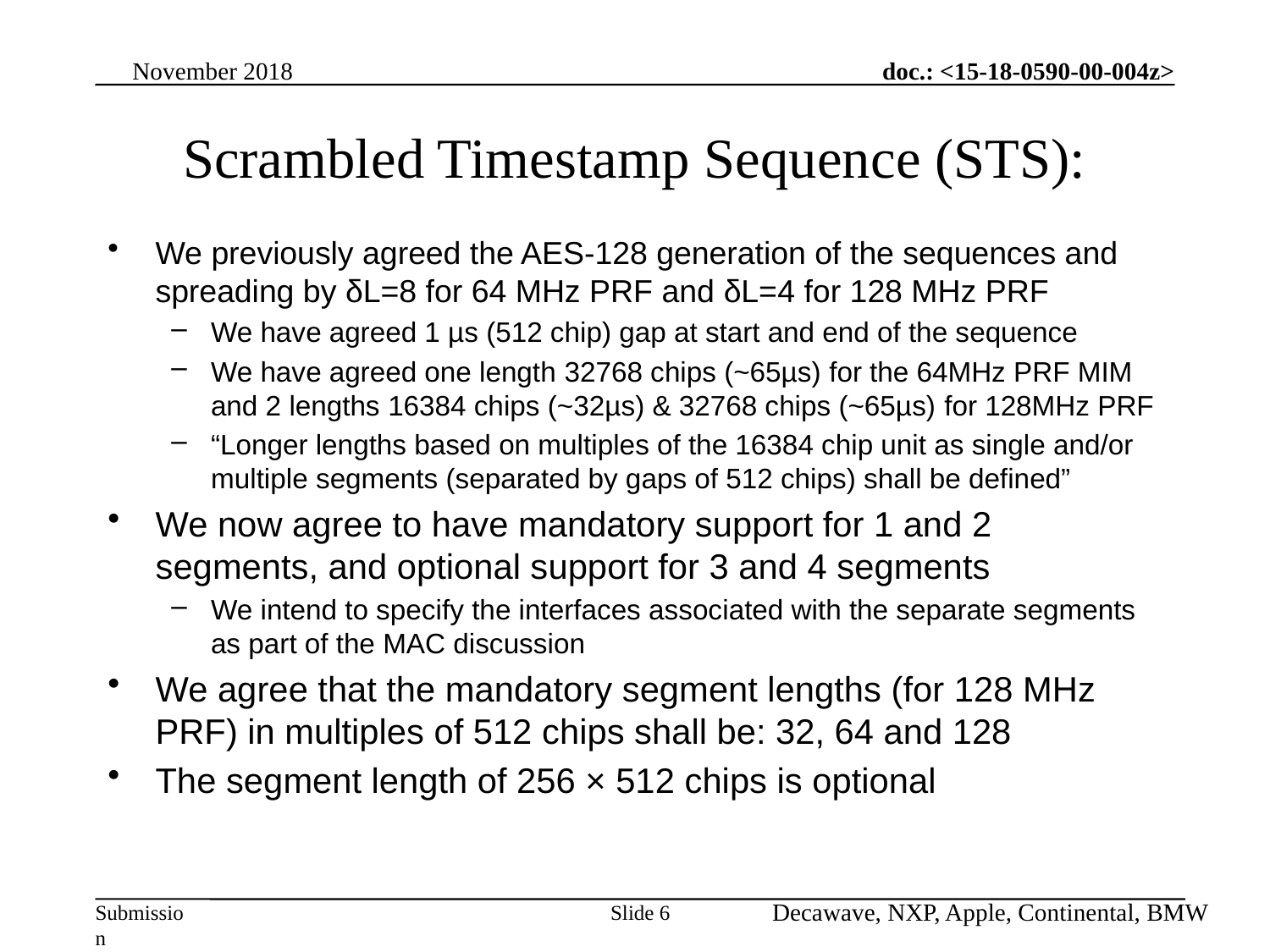

# Scrambled Timestamp Sequence (STS):
We previously agreed the AES-128 generation of the sequences and spreading by δL=8 for 64 MHz PRF and δL=4 for 128 MHz PRF
We have agreed 1 µs (512 chip) gap at start and end of the sequence
We have agreed one length 32768 chips (~65µs) for the 64MHz PRF MIM and 2 lengths 16384 chips (~32µs) & 32768 chips (~65µs) for 128MHz PRF
“Longer lengths based on multiples of the 16384 chip unit as single and/or multiple segments (separated by gaps of 512 chips) shall be defined”
We now agree to have mandatory support for 1 and 2 segments, and optional support for 3 and 4 segments
We intend to specify the interfaces associated with the separate segments as part of the MAC discussion
We agree that the mandatory segment lengths (for 128 MHz PRF) in multiples of 512 chips shall be: 32, 64 and 128
The segment length of 256 × 512 chips is optional

Slide 6